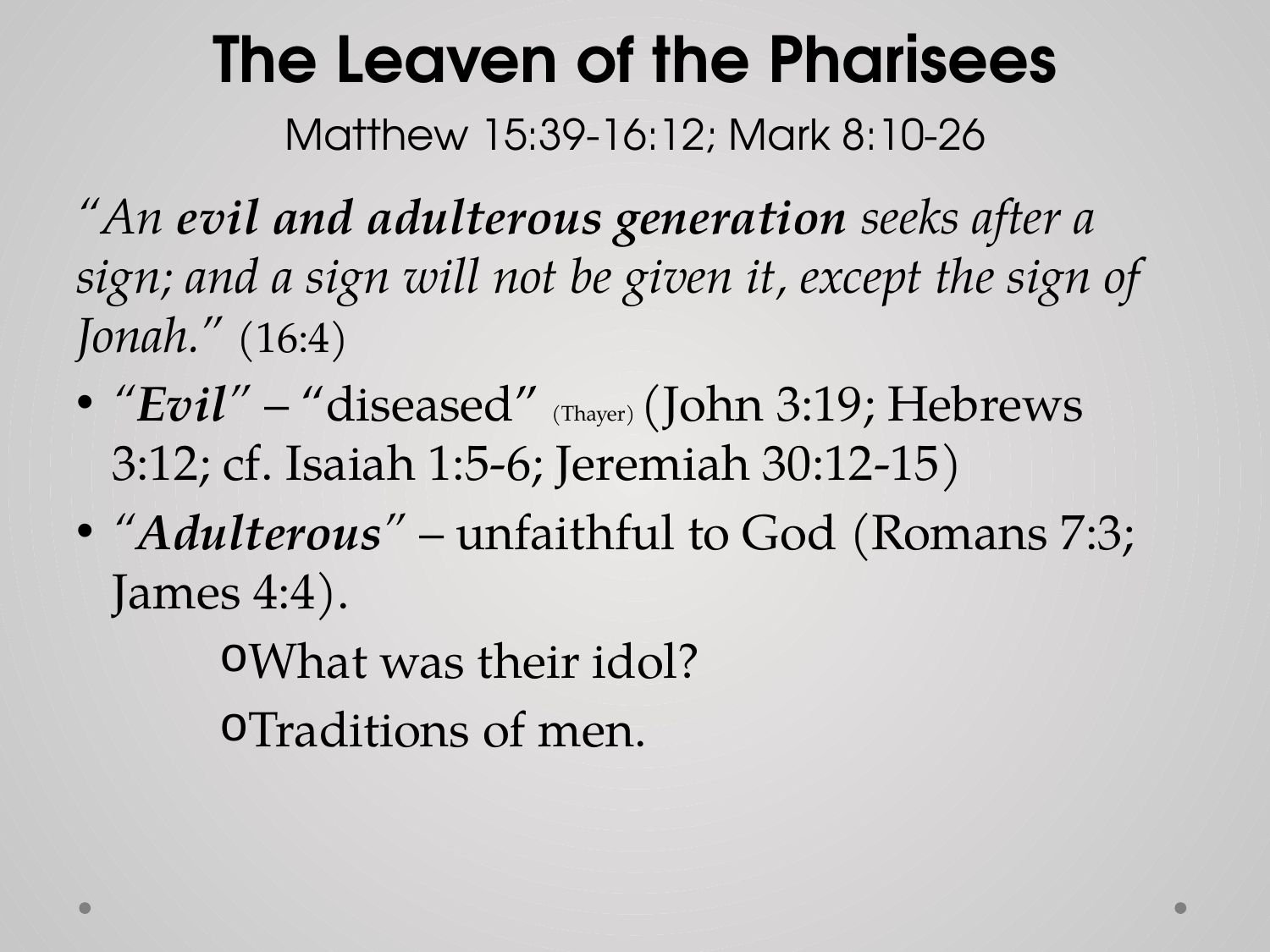

# The Leaven of the Pharisees Matthew 15:39-16:12; Mark 8:10-26
“An evil and adulterous generation seeks after a sign; and a sign will not be given it, except the sign of Jonah.” (16:4)
“Evil” – “diseased” (Thayer) (John 3:19; Hebrews 3:12; cf. Isaiah 1:5-6; Jeremiah 30:12-15)
“Adulterous” – unfaithful to God (Romans 7:3; James 4:4).
What was their idol?
Traditions of men.